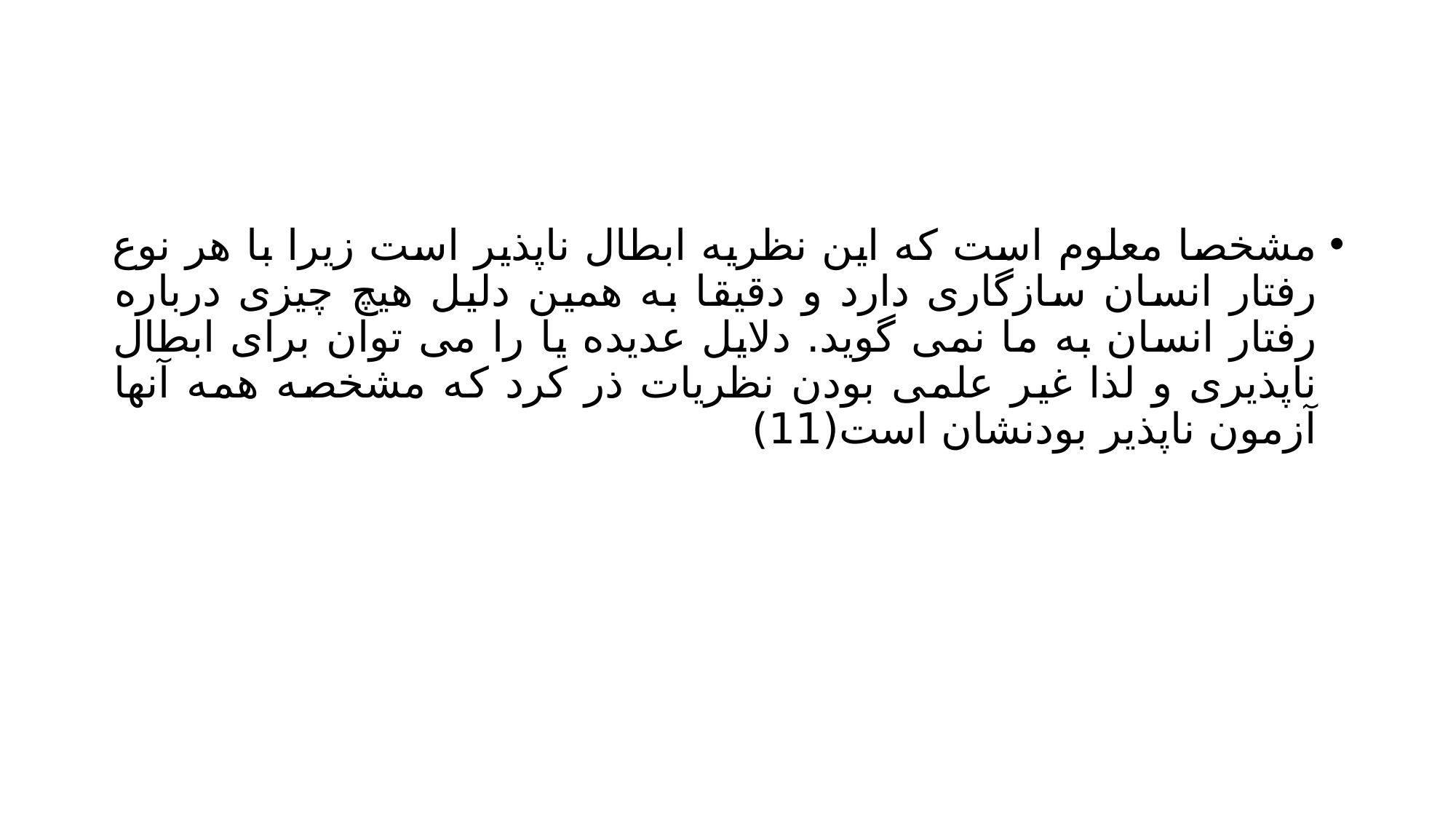

#
مشخصا معلوم است که این نظریه ابطال ناپذیر است زیرا با هر نوع رفتار انسان سازگاری دارد و دقیقا به همین دلیل هیچ چیزی درباره رفتار انسان به ما نمی گوید. دلایل عدیده یا را می توان برای ابطال ناپذیری و لذا غیر علمی بودن نظریات ذر کرد که مشخصه همه آنها آزمون ناپذیر بودنشان است(11)